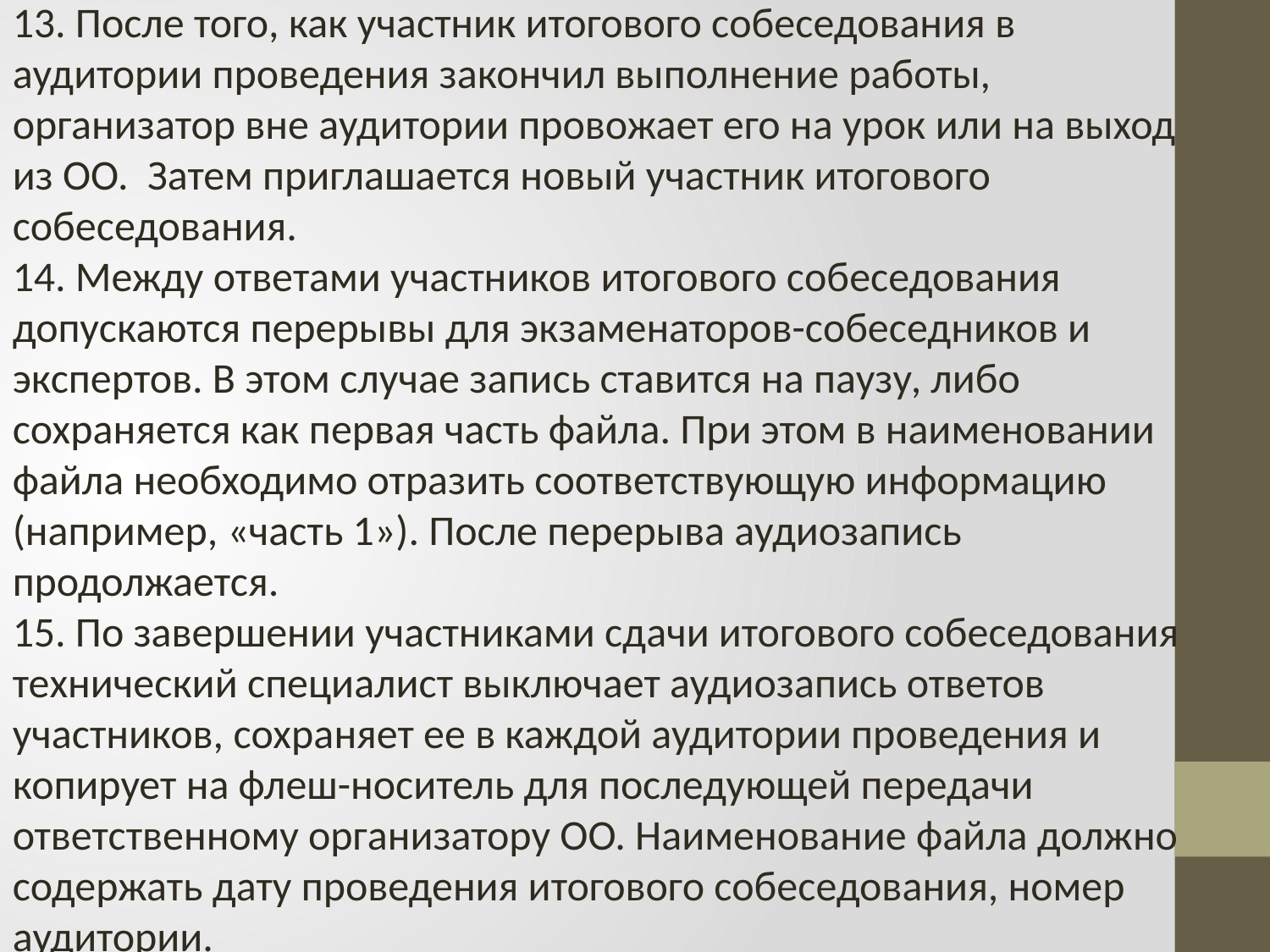

13. После того, как участник итогового собеседования в аудитории проведения закончил выполнение работы, организатор вне аудитории провожает его на урок или на выход из ОО.  Затем приглашается новый участник итогового собеседования.
14. Между ответами участников итогового собеседования допускаются перерывы для экзаменаторов-собеседников и экспертов. В этом случае запись ставится на паузу, либо сохраняется как первая часть файла. При этом в наименовании файла необходимо отразить соответствующую информацию (например, «часть 1»). После перерыва аудиозапись продолжается.
15. По завершении участниками сдачи итогового собеседования технический специалист выключает аудиозапись ответов участников, сохраняет ее в каждой аудитории проведения и копирует на флеш-носитель для последующей передачи ответственному организатору ОО. Наименование файла должно содержать дату проведения итогового собеседования, номер аудитории.